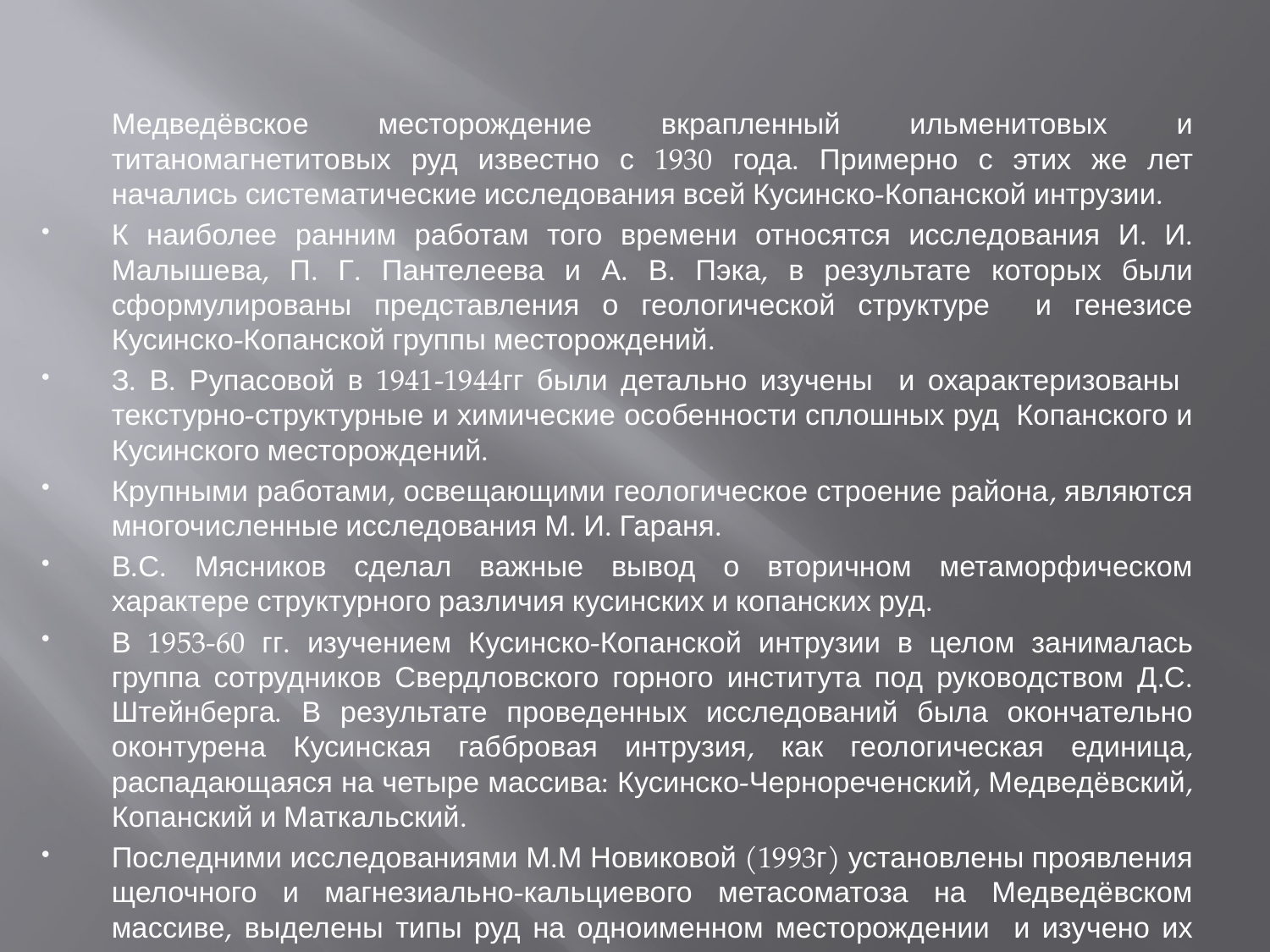

#
	Медведёвское месторождение вкрапленный ильменитовых и титаномагнетитовых руд известно с 1930 года. Примерно с этих же лет начались систематические исследования всей Кусинско-Копанской интрузии.
К наиболее ранним работам того времени относятся исследования И. И. Малышева, П. Г. Пантелеева и А. В. Пэка, в результате которых были сформулированы представления о геологической структуре  и генезисе Кусинско-Копанской группы месторождений.
З. В. Рупасовой в 1941-1944гг были детально изучены  и охарактеризованы  текстурно-структурные и химические особенности сплошных руд  Копанского и Кусинского месторождений.
Крупными работами, освещающими геологическое строение района, являются многочисленные исследования М. И. Гараня.
В.С. Мясников сделал важные вывод о вторичном метаморфическом характере структурного различия кусинских и копанских руд.
В 1953-60 гг. изучением Кусинско-Копанской интрузии в целом занималась группа сотрудников Свердловского горного института под руководством Д.С. Штейнберга. В результате проведенных исследований была окончательно оконтурена Кусинская габбровая интрузия, как геологическая единица, распадающаяся на четыре массива: Кусинско-Чернореченский, Медведёвский, Копанский и Маткальский.
Последними исследованиями М.М Новиковой (1993г) установлены проявления щелочного и магнезиально-кальциевого метасоматоза на Медведёвском массиве, выделены типы руд на одноименном месторождении  и изучено их положение в пределах рудных зон.